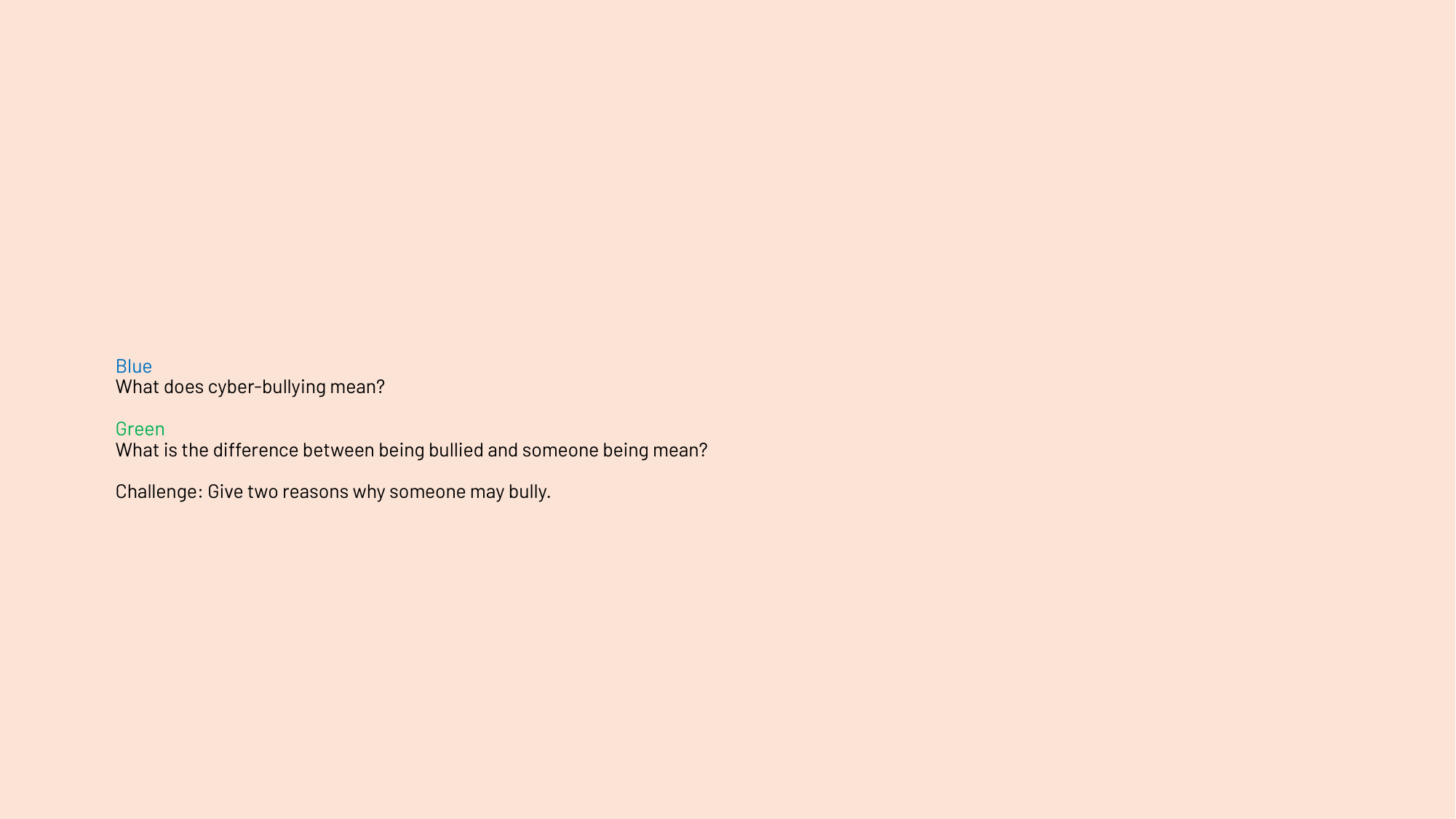

# Blue  What does cyber-bullying mean?  Green  What is the difference between being bullied and someone being mean?  Challenge: Give two reasons why someone may bully.